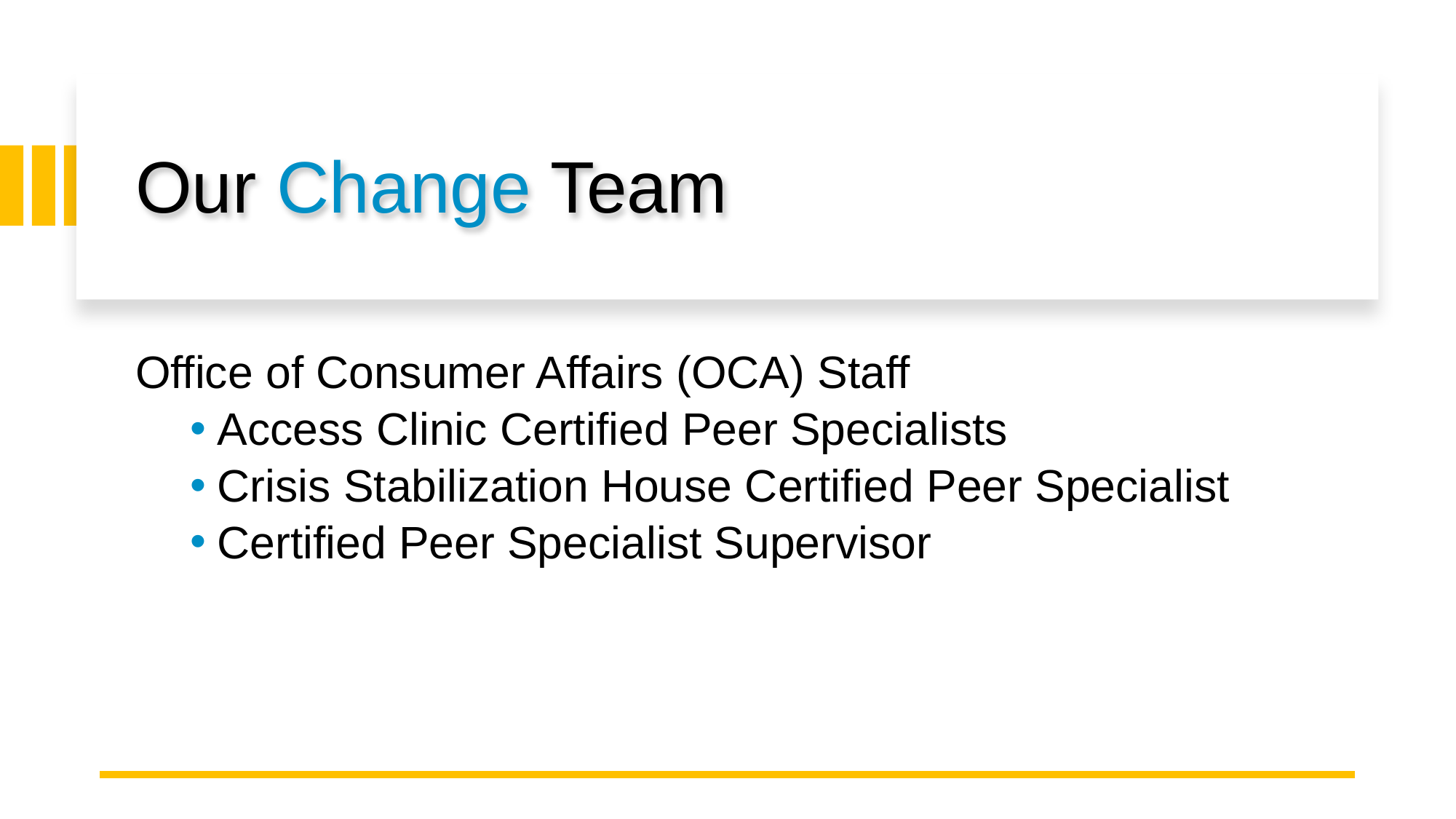

# Our Change Team

Office of Consumer Affairs (OCA) Staff
Access Clinic Certified Peer Specialists
Crisis Stabilization House Certified Peer Specialist
Certified Peer Specialist Supervisor